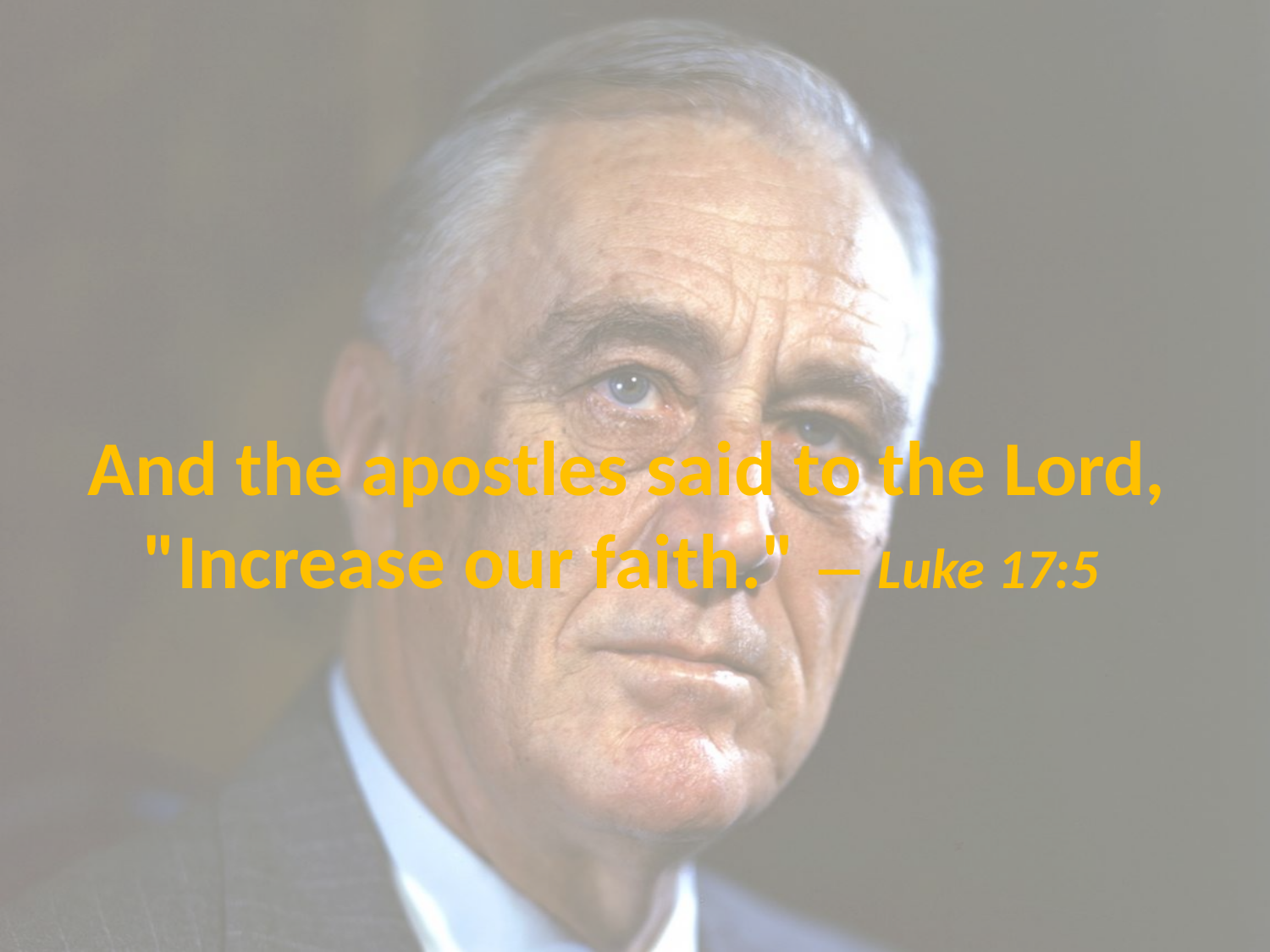

# And the apostles said to the Lord, "Increase our faith." — Luke 17:5